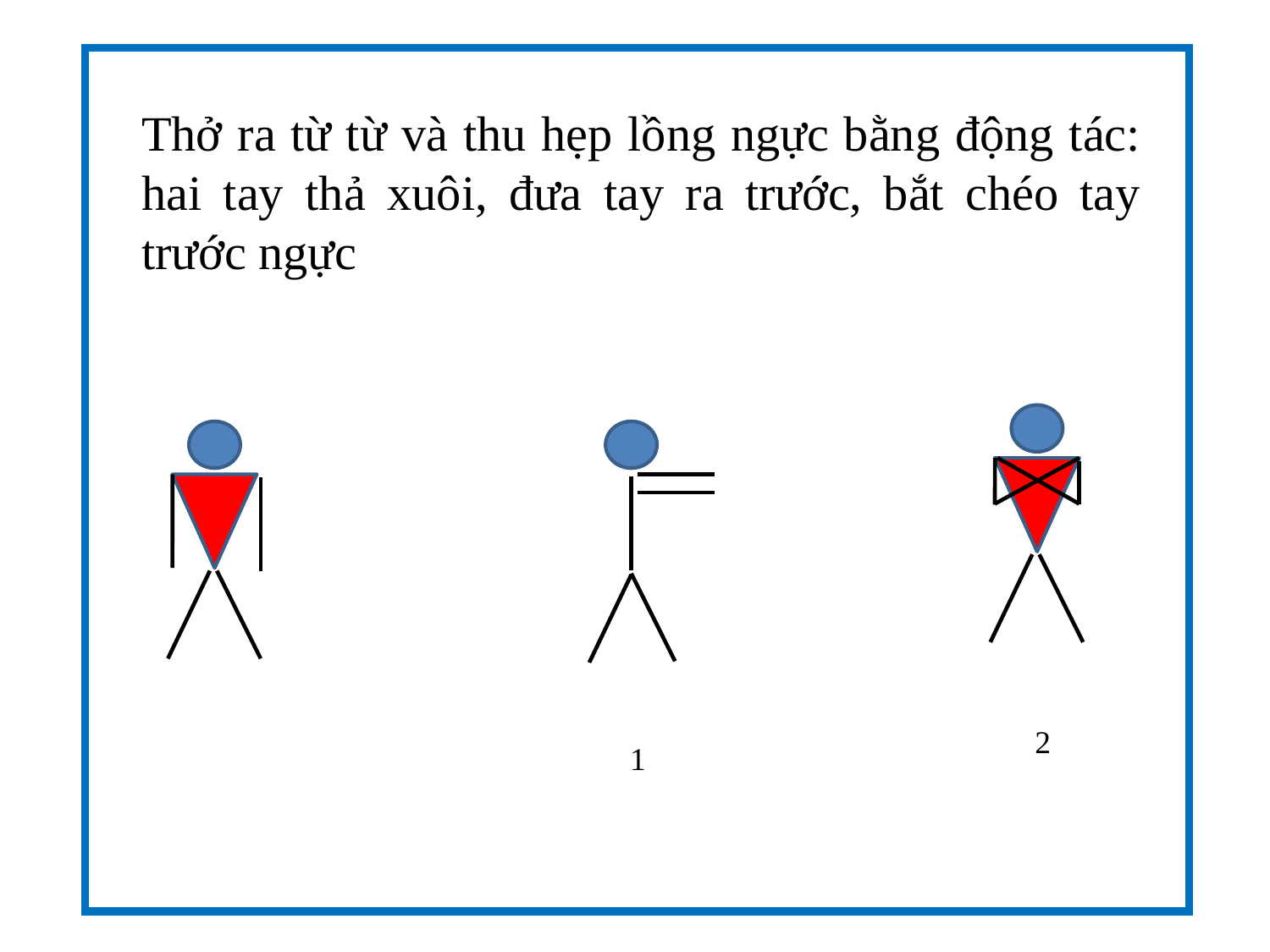

Thở ra từ từ và thu hẹp lồng ngực bằng động tác: hai tay thả xuôi, đưa tay ra trước, bắt chéo tay trước ngực

2
1